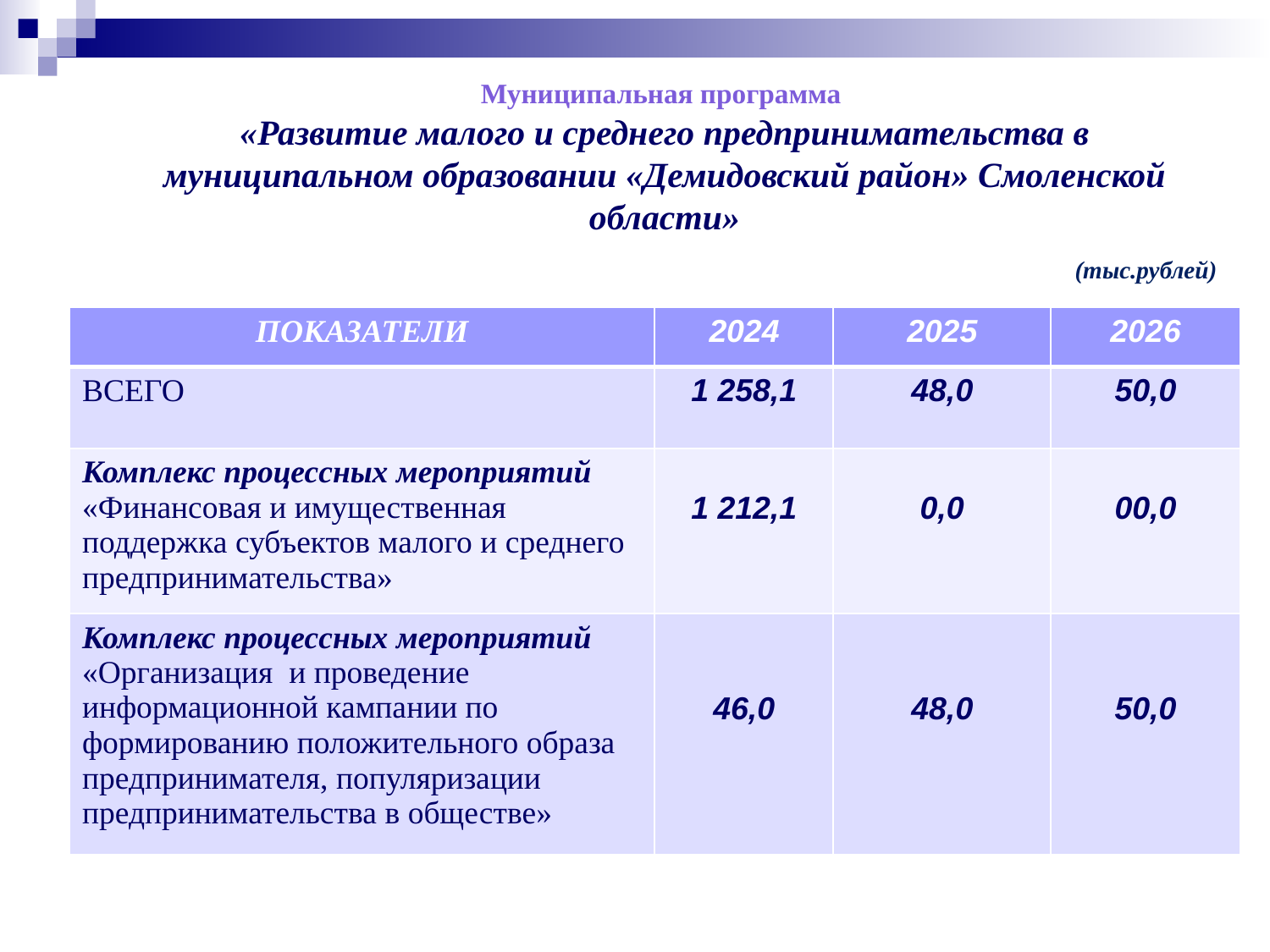

Муниципальная программа
«Развитие малого и среднего предпринимательства в муниципальном образовании «Демидовский район» Смоленской области»

(тыс.рублей)
| ПОКАЗАТЕЛИ | 2024 | 2025 | 2026 |
| --- | --- | --- | --- |
| ВСЕГО | 1 258,1 | 48,0 | 50,0 |
| Комплекс процессных мероприятий «Финансовая и имущественная поддержка субъектов малого и среднего предпринимательства» | 1 212,1 | 0,0 | 00,0 |
| Комплекс процессных мероприятий «Организация и проведение информационной кампании по формированию положительного образа предпринимателя, популяризации предпринимательства в обществе» | 46,0 | 48,0 | 50,0 |